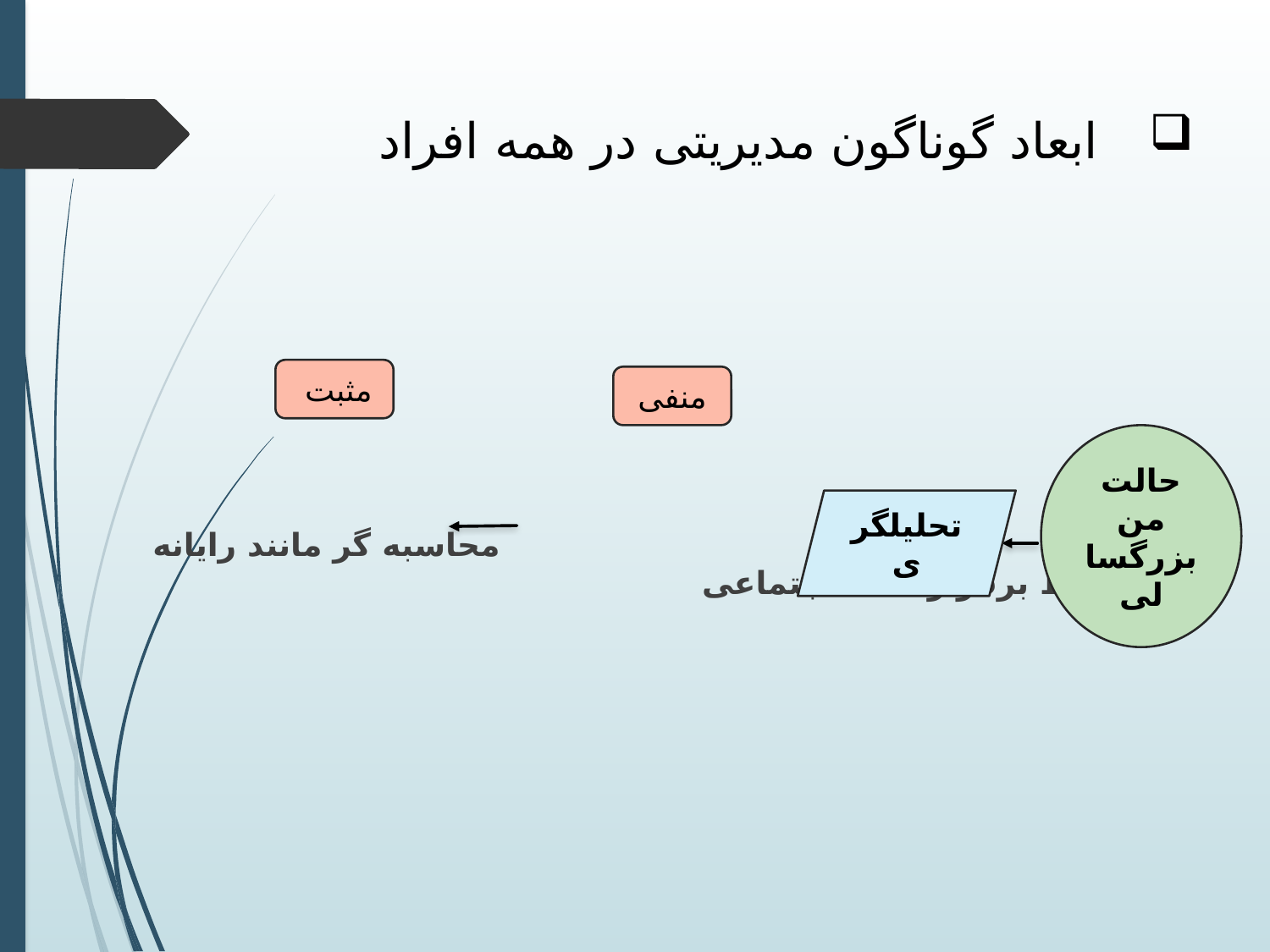

# ابعاد گوناگون مدیریتی در همه افراد

                                                               محاسبه گر مانند رایانه            ارتباط برقرارکننده اجتماعی

مثبت
منفی
حالت من بزرگسالی
تحلیلگری